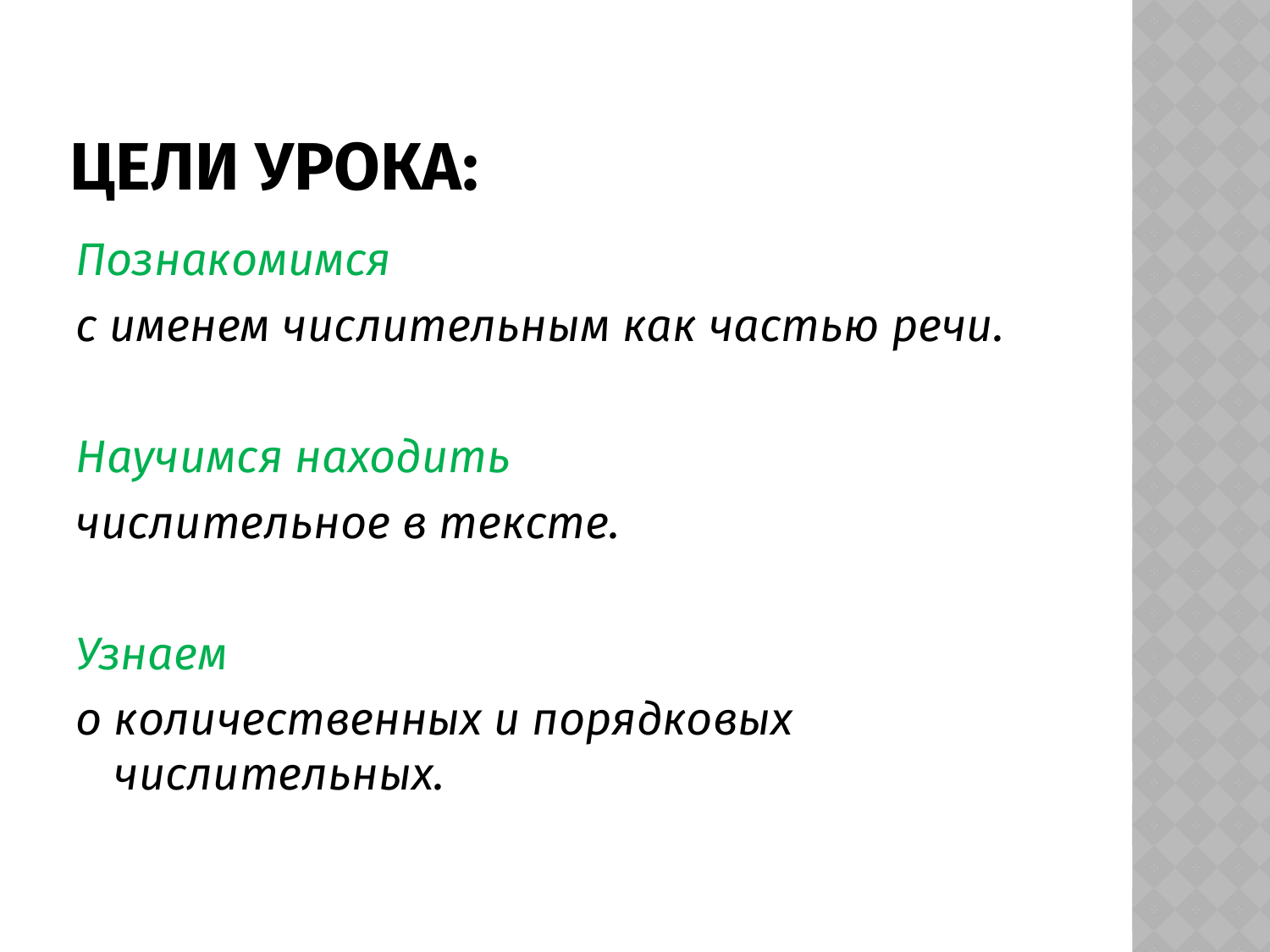

# Цели урока:
Познакомимся
с именем числительным как частью речи.

Научимся находить
числительное в тексте.

Узнаем
о количественных и порядковых числительных.